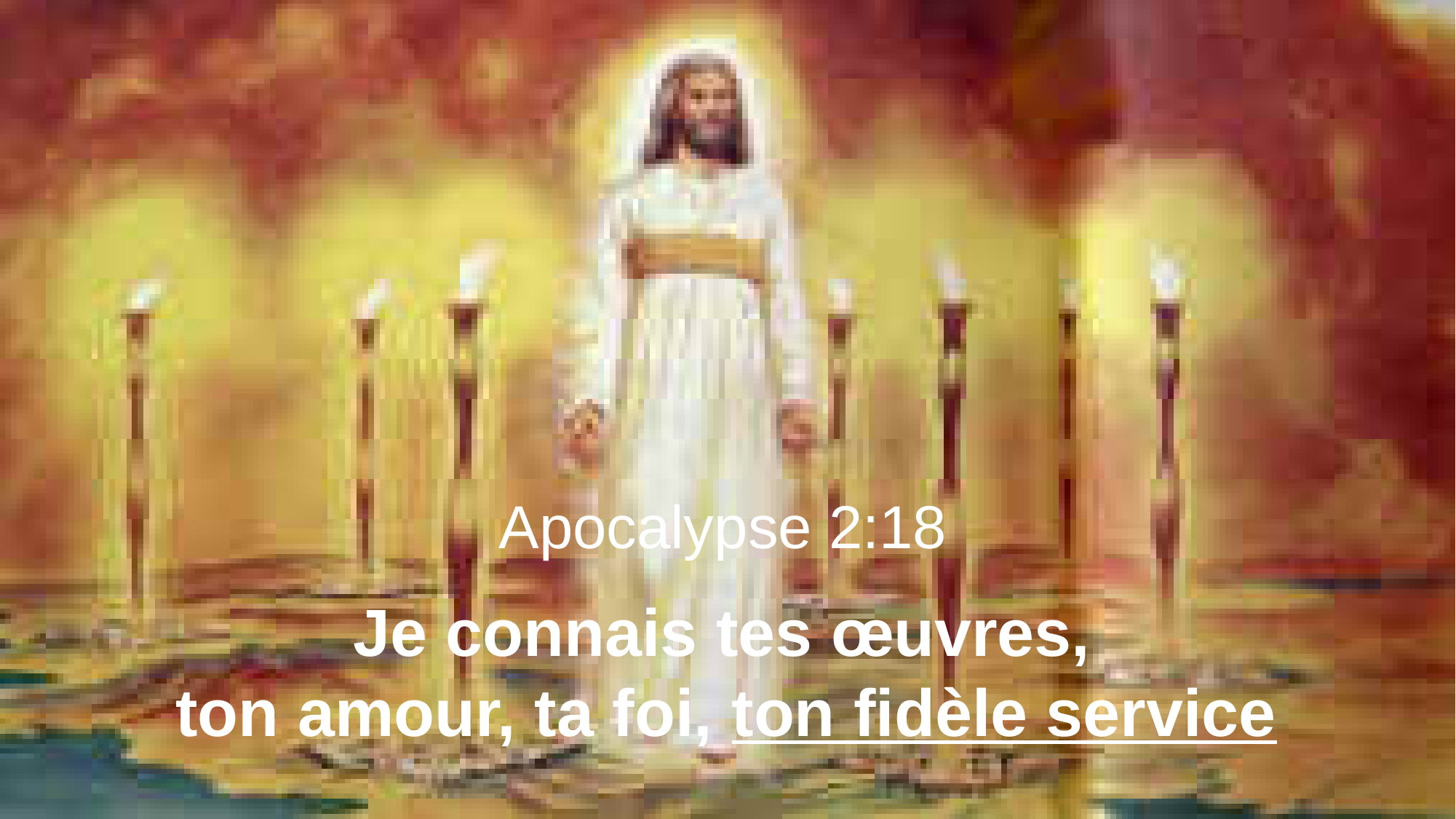

Apocalypse 2:18

Je connais tes œuvres,
ton amour, ta foi, ton fidèle service